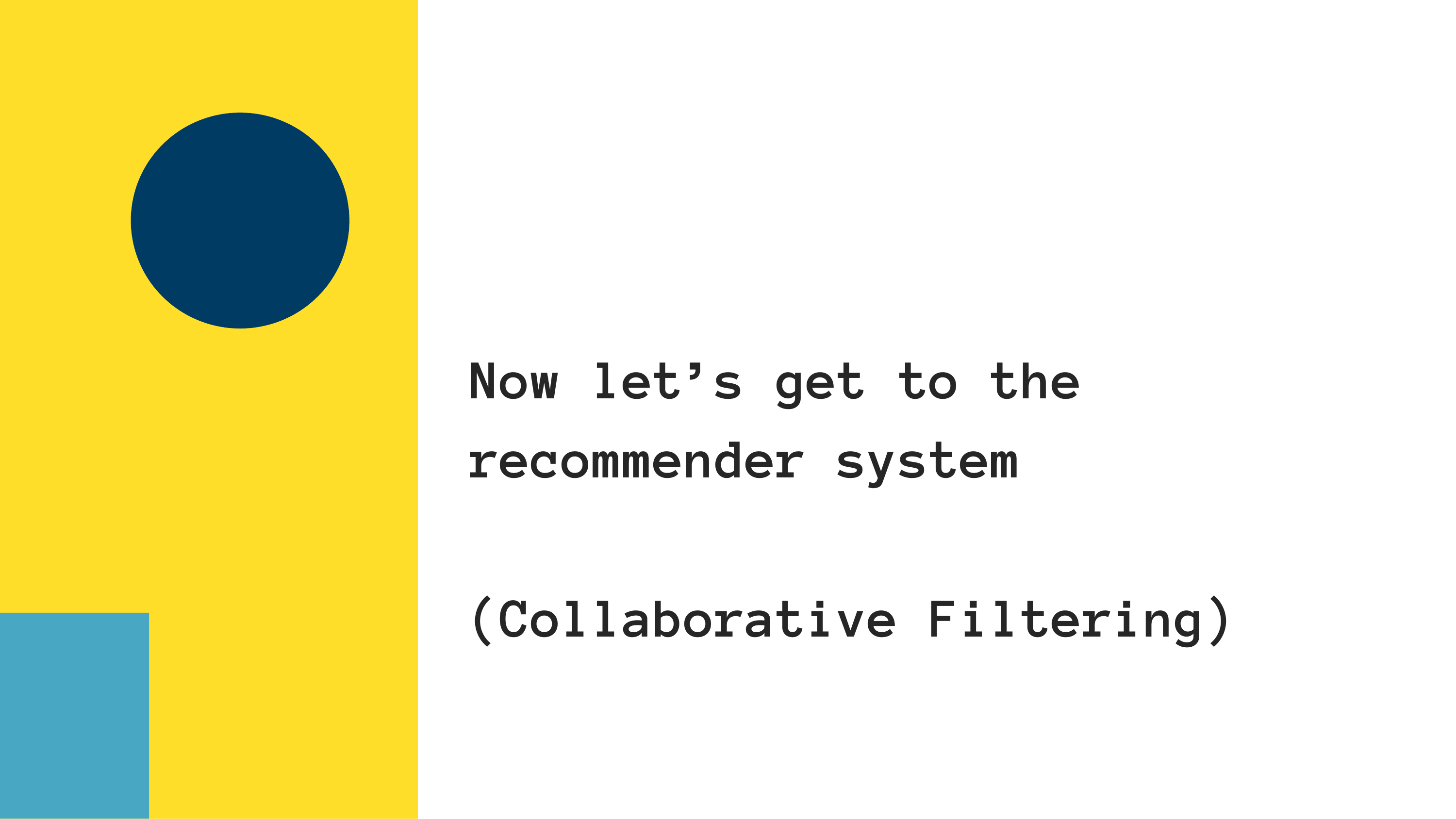

# Now let’s get to the recommender system (Collaborative Filtering)